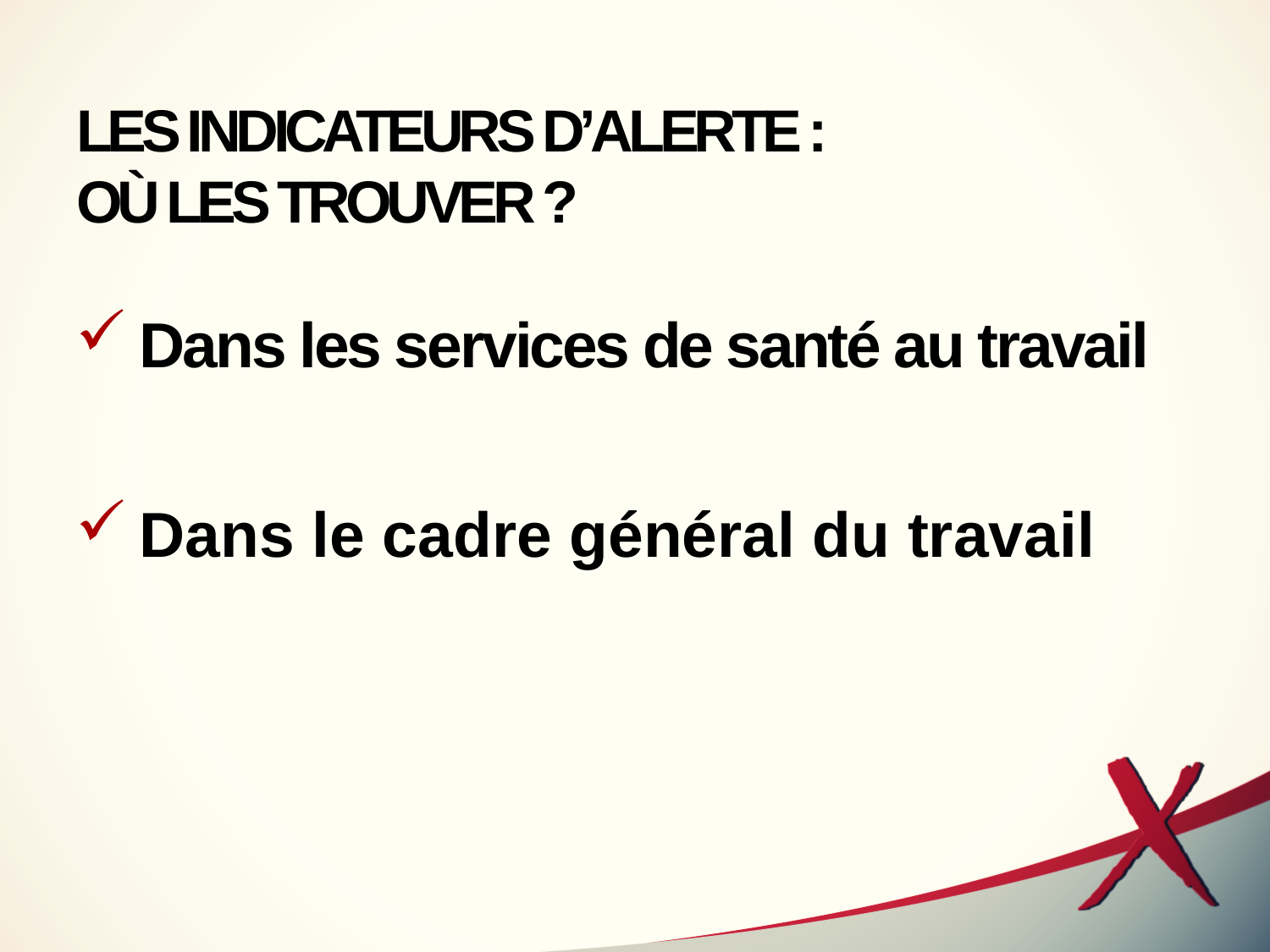

# LES INDICATEURS D’ALERTE : OÙ LES TROUVER ?
Dans les services de santé au travail

Dans le cadre général du travail